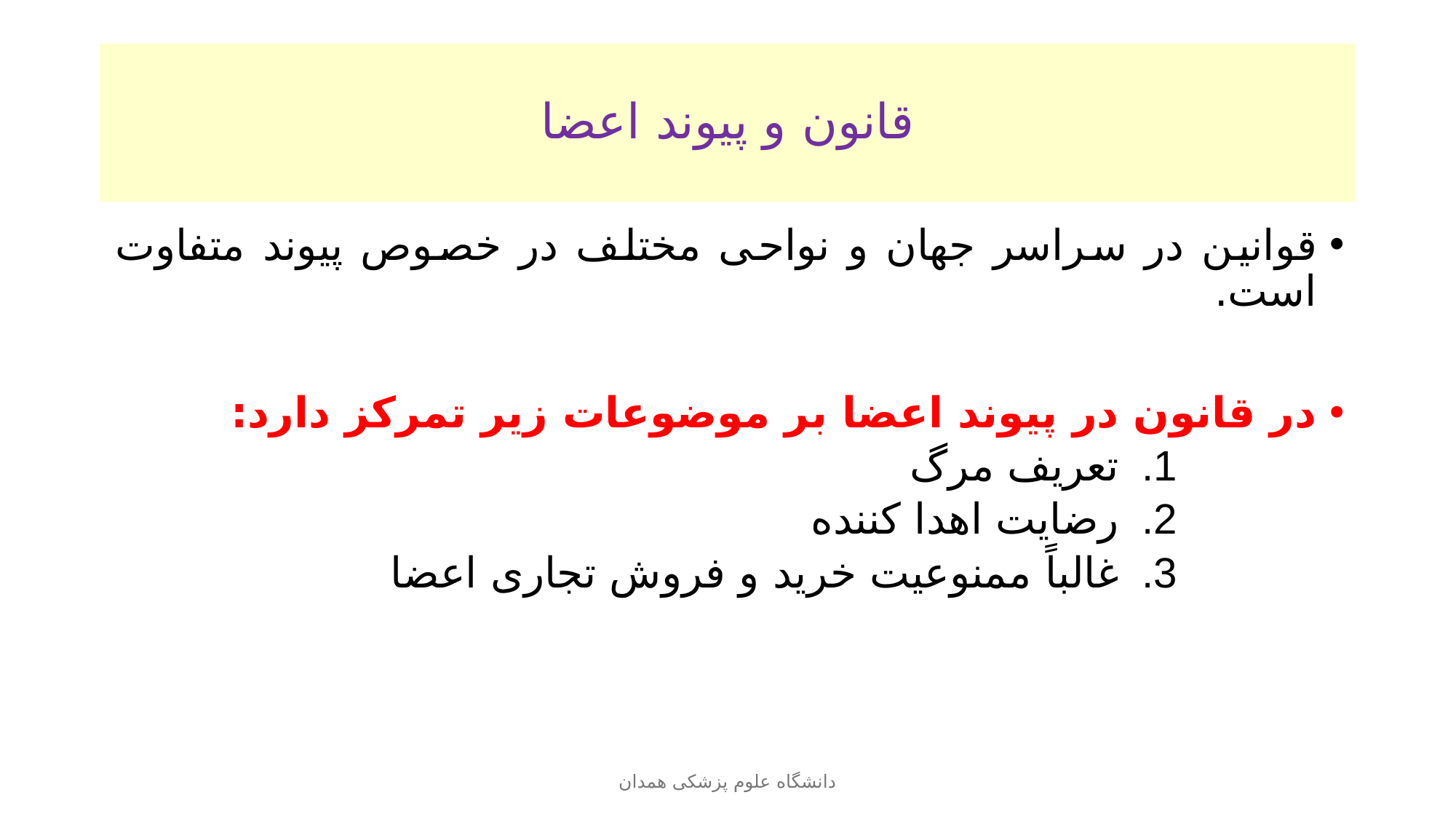

# قانون و پیوند اعضا
قوانین در سراسر جهان و نواحی مختلف در خصوص پیوند متفاوت است.

در قانون در پیوند اعضا بر موضوعات زیر تمرکز دارد:
تعریف مرگ
رضایت اهدا کننده
غالباً ممنوعیت خرید و فروش تجاری اعضا

دانشگاه علوم پزشکی همدان